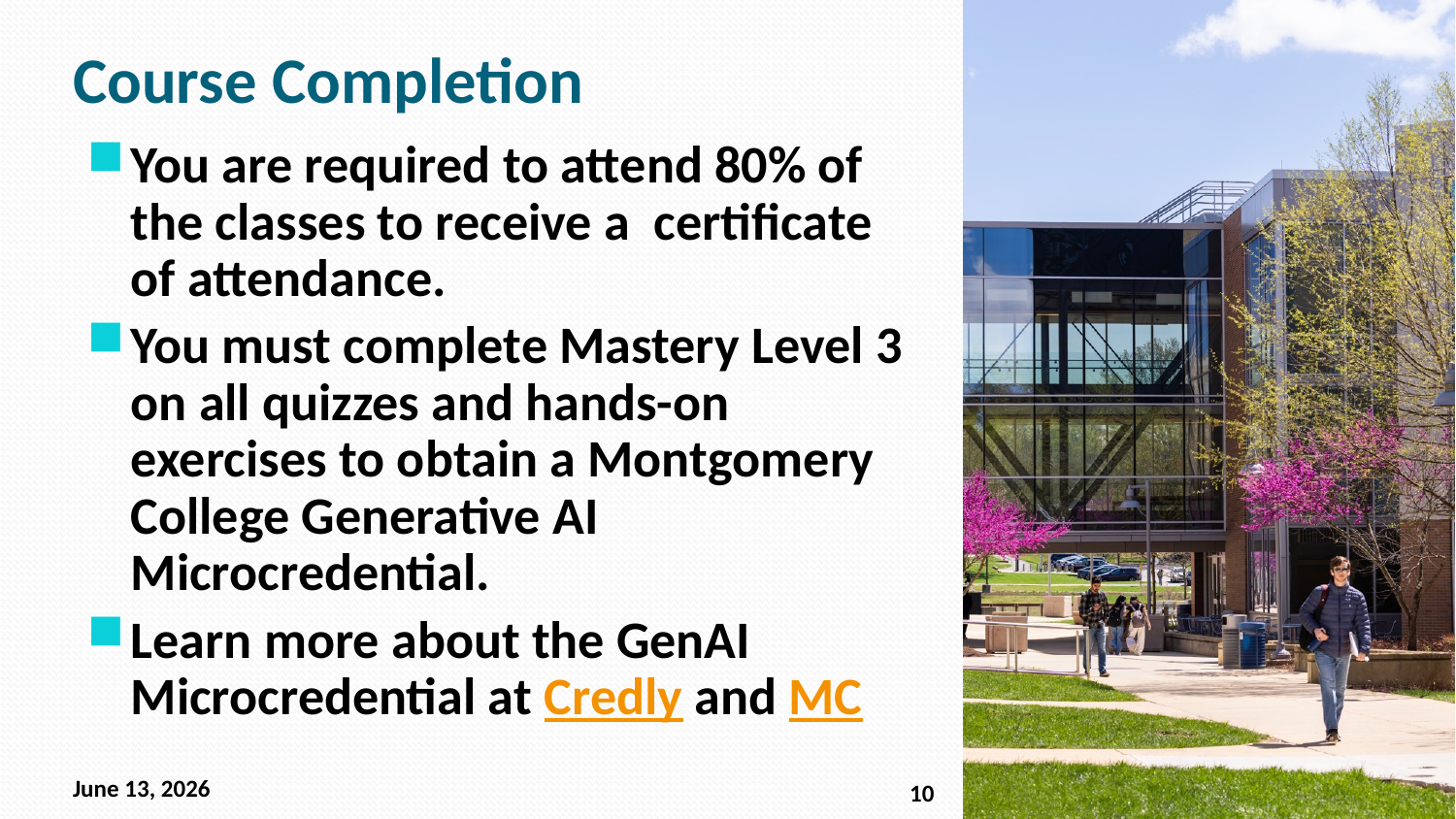

# Course Completion
You are required to attend 80% of the classes to receive a  certificate of attendance.
You must complete Mastery Level 3 on all quizzes and hands-on exercises to obtain a Montgomery College Generative AI Microcredential.
Learn more about the GenAI Microcredential at Credly and MC
June 13, 2026
10